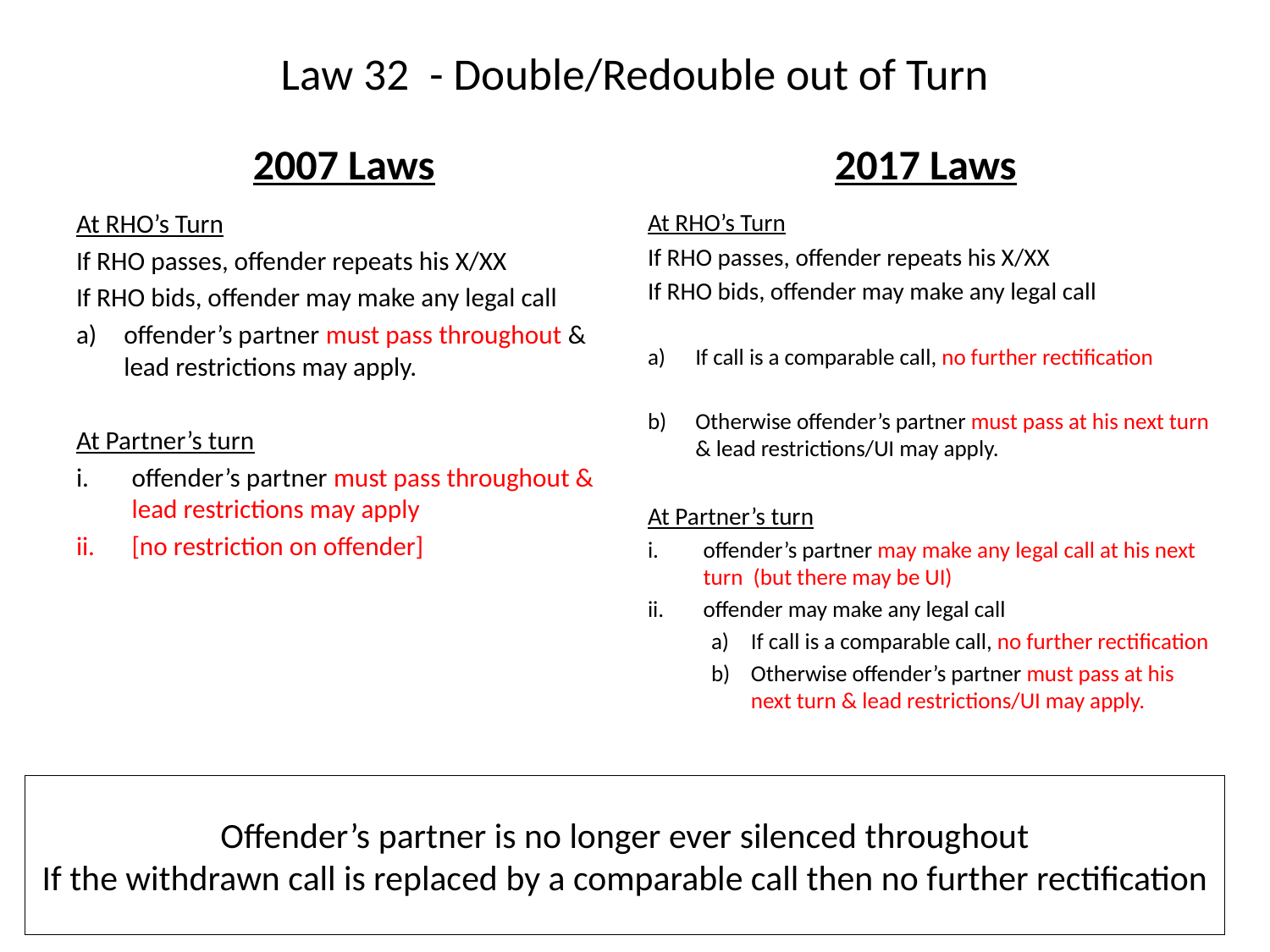

# Law 32  - Double/Redouble out of Turn
2007 Laws
2017 Laws
At RHO’s Turn
If RHO passes, offender repeats his X/XX
If RHO bids, offender may make any legal call
offender’s partner must pass throughout & lead restrictions may apply.

At Partner’s turn
offender’s partner must pass throughout & lead restrictions may apply
[no restriction on offender]
At RHO’s Turn
If RHO passes, offender repeats his X/XX
If RHO bids, offender may make any legal call

If call is a comparable call, no further rectification

Otherwise offender’s partner must pass at his next turn & lead restrictions/UI may apply.

At Partner’s turn
offender’s partner may make any legal call at his next turn  (but there may be UI)
offender may make any legal call
If call is a comparable call, no further rectification
Otherwise offender’s partner must pass at his next turn & lead restrictions/UI may apply.

Offender’s partner is no longer ever silenced throughout
If the withdrawn call is replaced by a comparable call then no further rectification